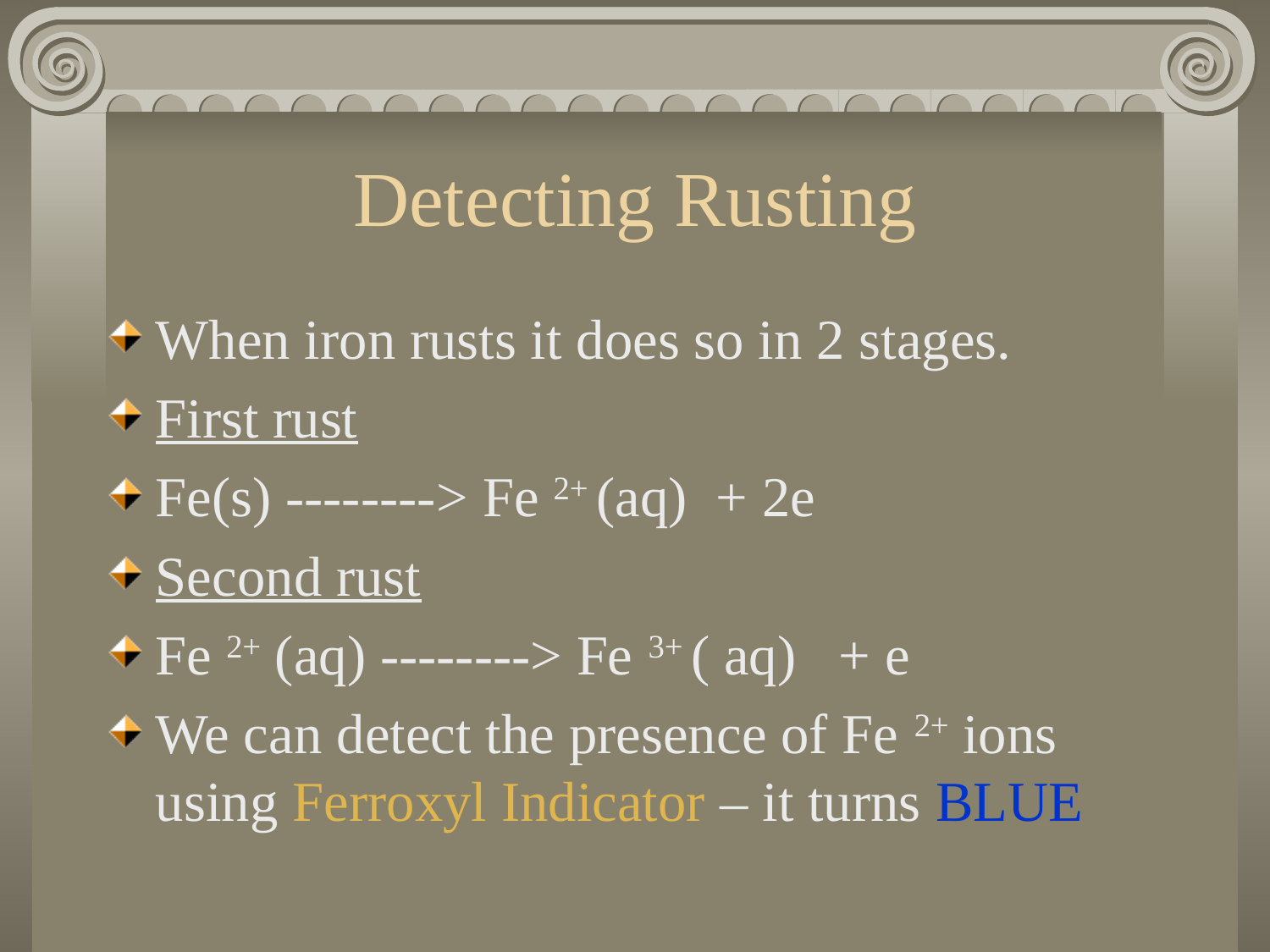

# Detecting Rusting
When iron rusts it does so in 2 stages.
First rust
Fe(s) --------> Fe 2+ (aq)  + 2e
Second rust
Fe 2+ (aq) --------> Fe 3+ ( aq)   + e
We can detect the presence of Fe 2+ ions using Ferroxyl Indicator – it turns BLUE